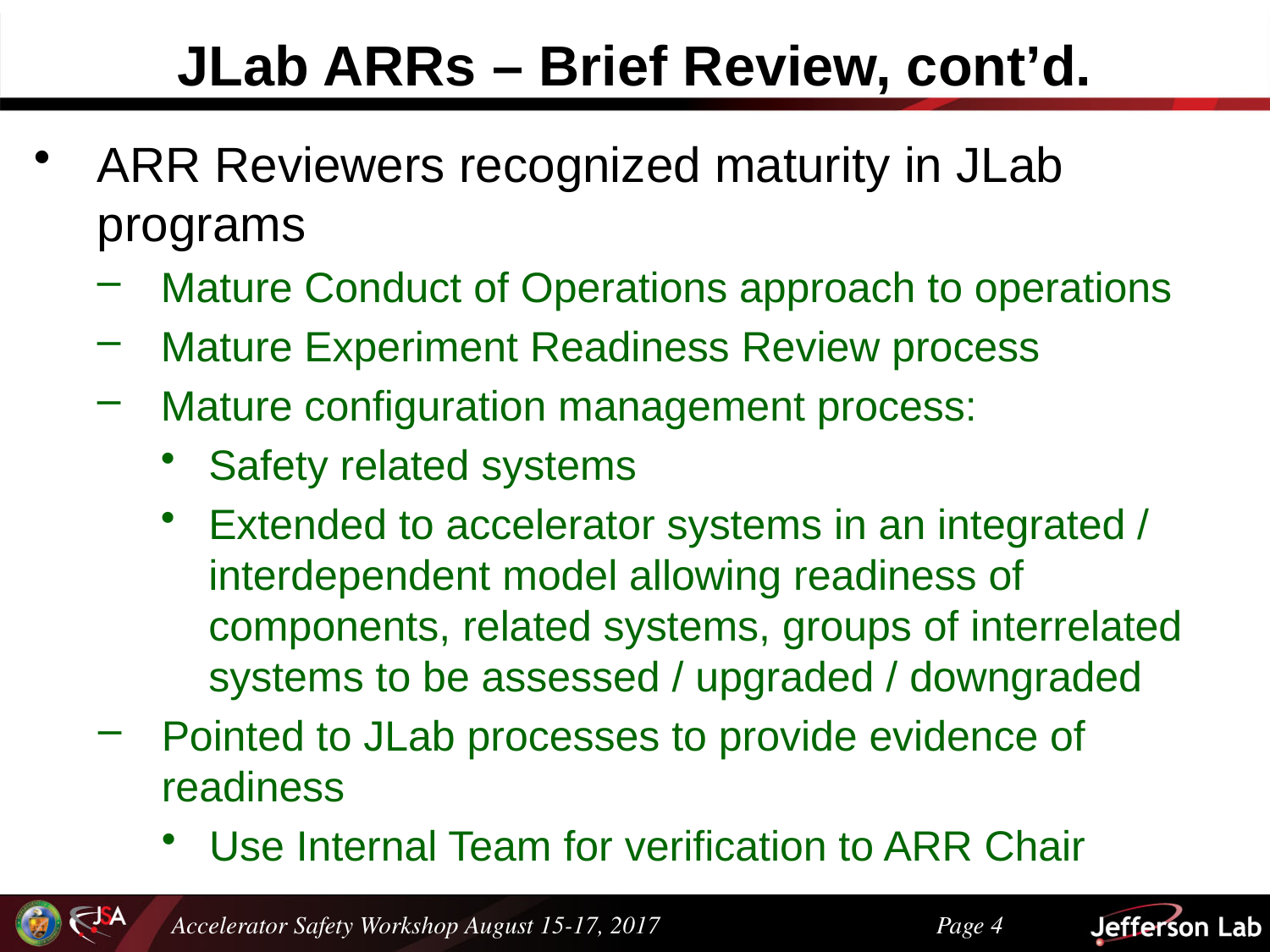

# JLab ARRs – Brief Review, cont’d.
ARR Reviewers recognized maturity in JLab programs
Mature Conduct of Operations approach to operations
Mature Experiment Readiness Review process
Mature configuration management process:
Safety related systems
Extended to accelerator systems in an integrated / interdependent model allowing readiness of components, related systems, groups of interrelated systems to be assessed / upgraded / downgraded
Pointed to JLab processes to provide evidence of readiness
Use Internal Team for verification to ARR Chair